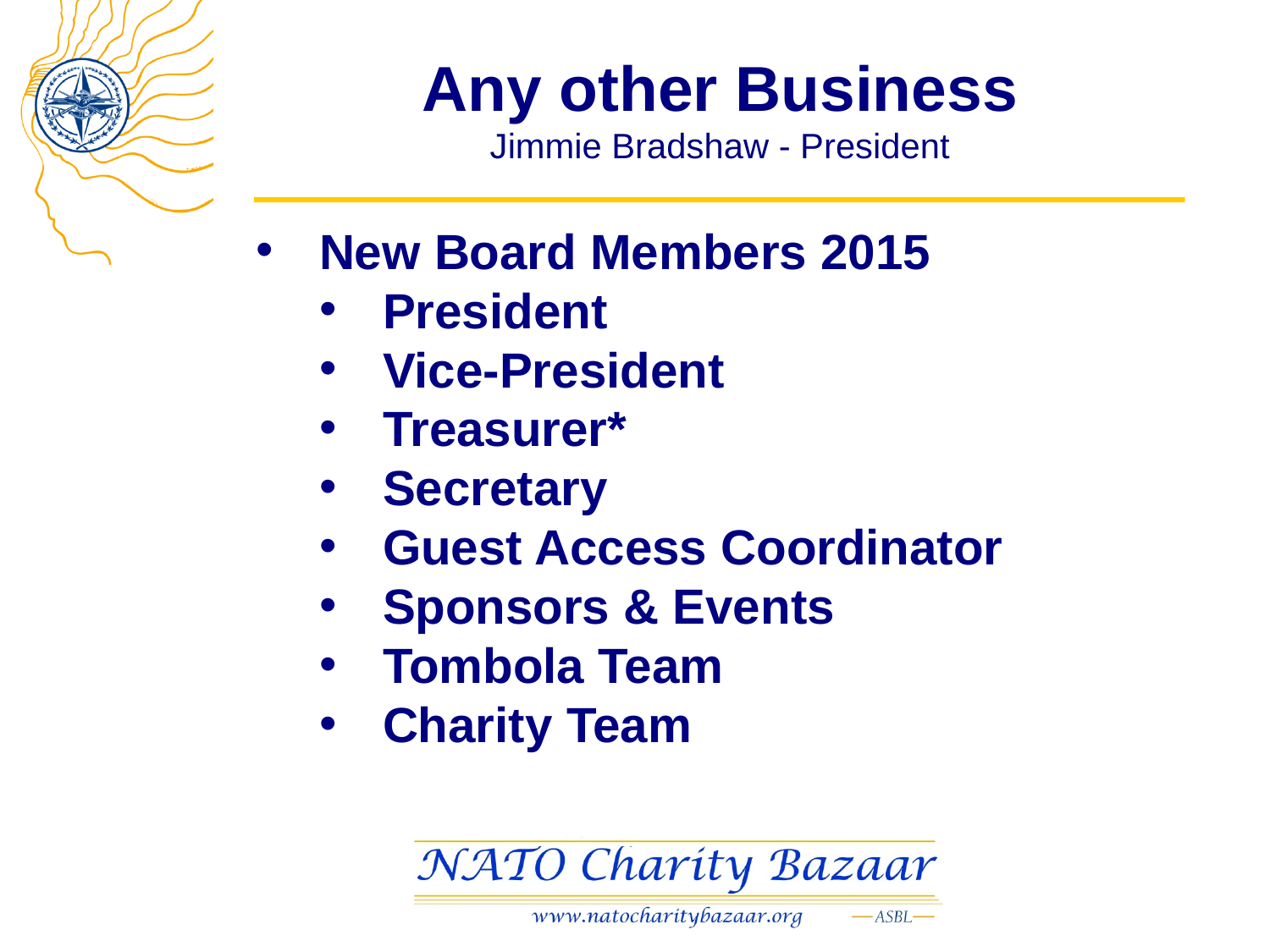

# Any other Business Jimmie Bradshaw - President

New Board Members 2015
President
Vice-President
Treasurer*
Secretary
Guest Access Coordinator
Sponsors & Events
Tombola Team
Charity Team